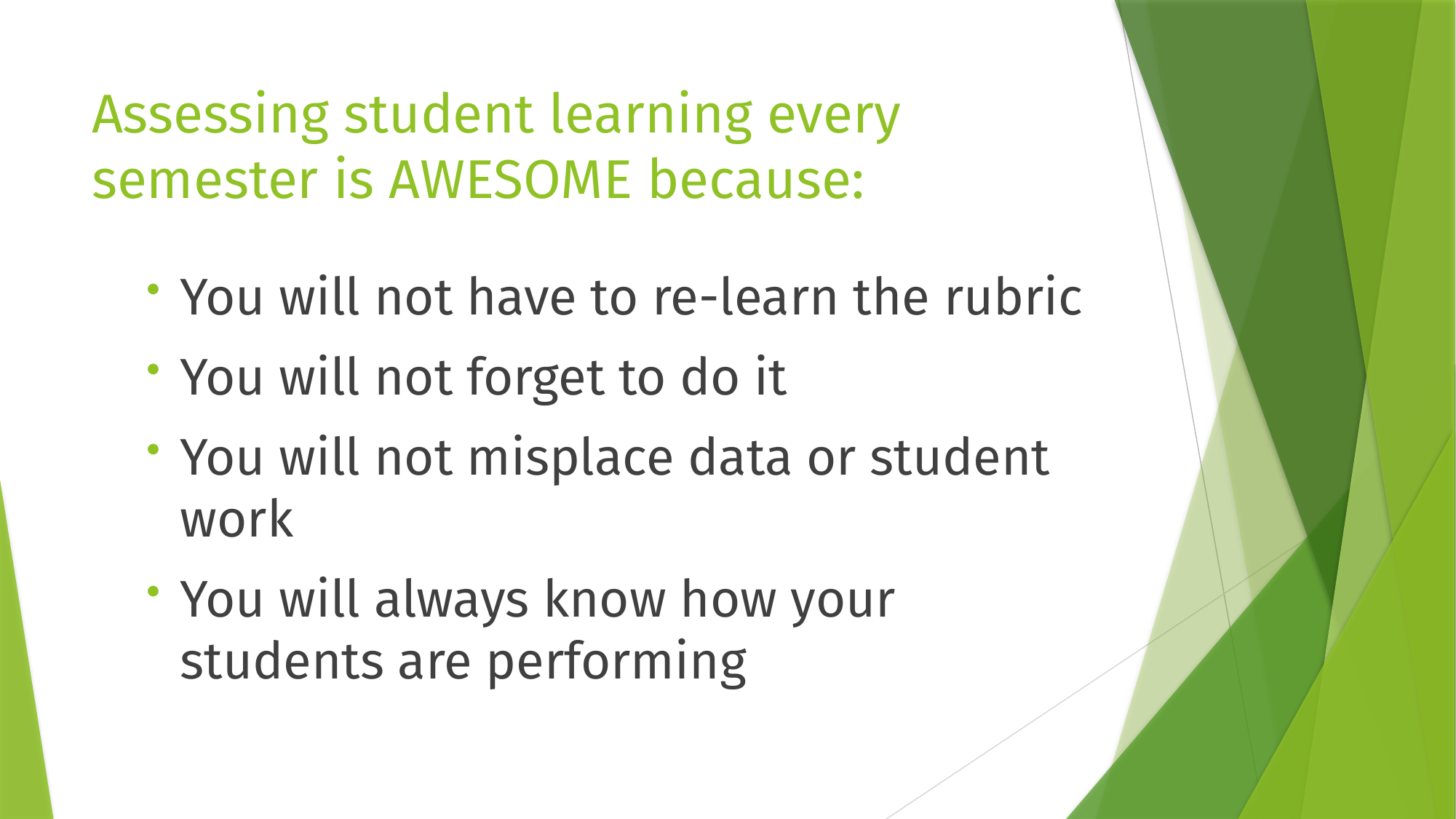

# Assessing student learning every semester is AWESOME because:
You will not have to re-learn the rubric
You will not forget to do it
You will not misplace data or student work
You will always know how your students are performing